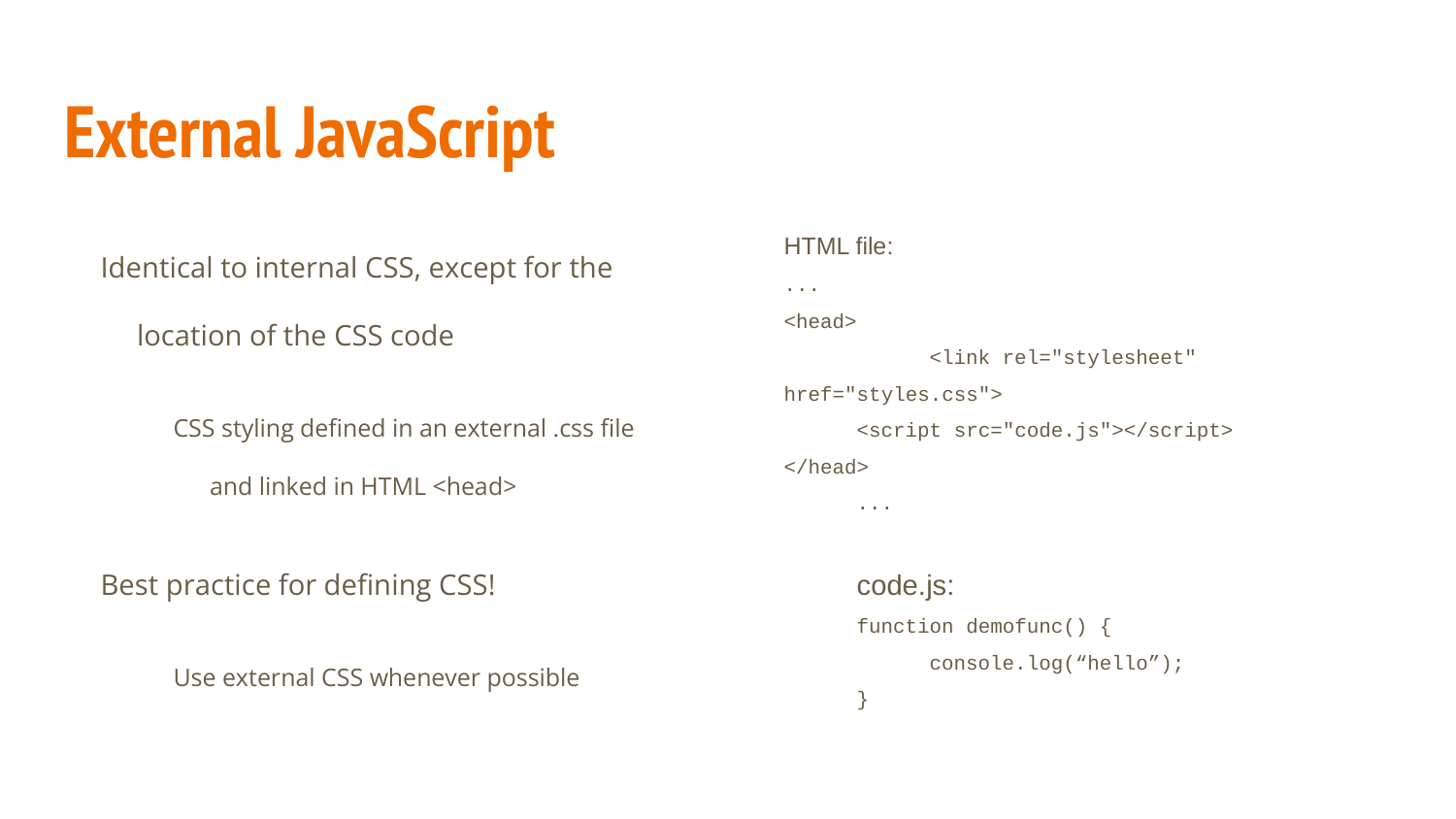

# External JavaScript
Identical to internal CSS, except for the location of the CSS code
CSS styling defined in an external .css file and linked in HTML <head>
Best practice for defining CSS!
Use external CSS whenever possible
HTML file:
...
<head>
	<link rel="stylesheet" href="styles.css">
<script src="code.js"></script>
</head>
...

code.js:
function demofunc() {
	console.log(“hello”);
}